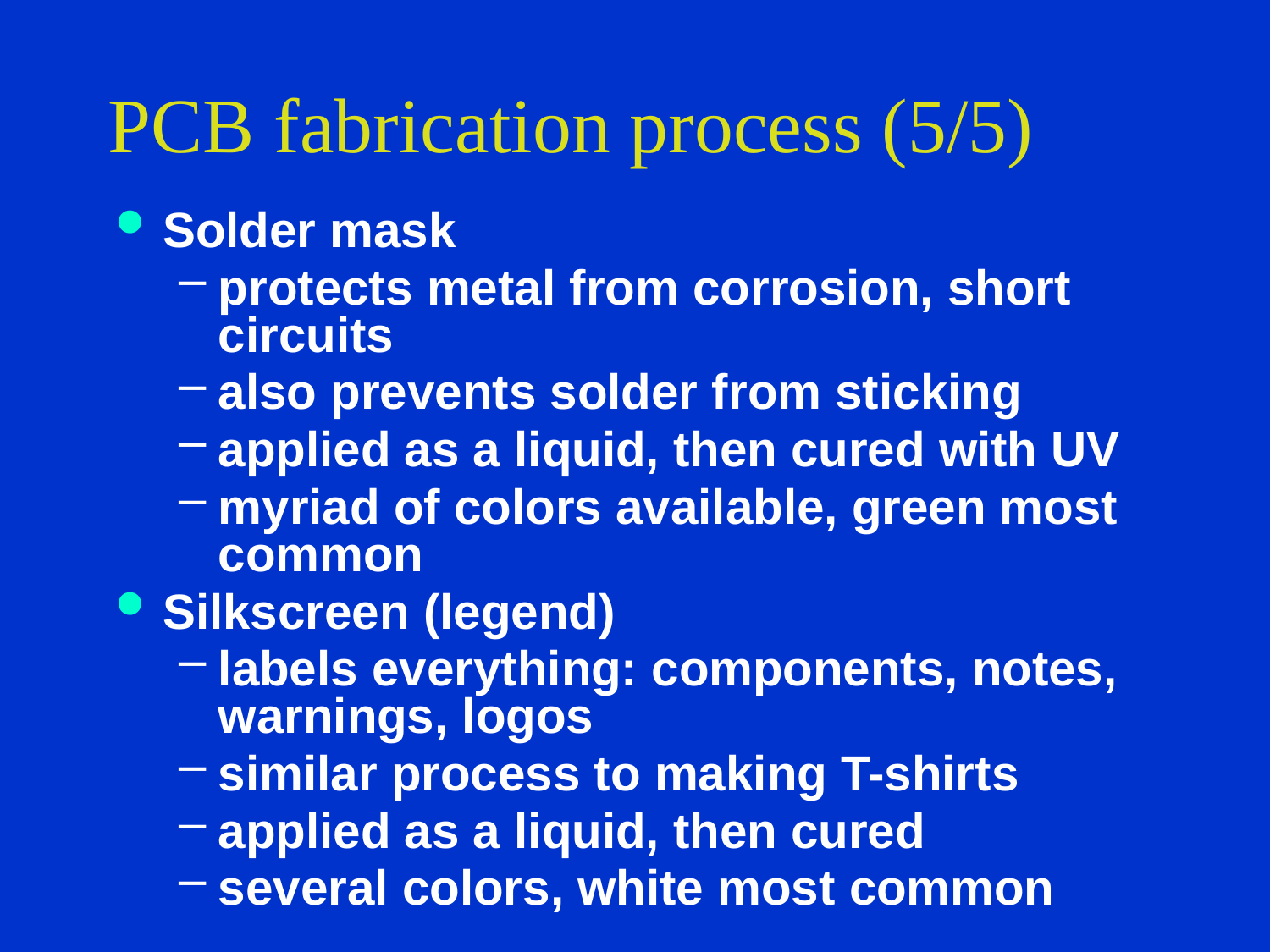

# PCB fabrication process (5/5)
Solder mask
protects metal from corrosion, short circuits
also prevents solder from sticking
applied as a liquid, then cured with UV
myriad of colors available, green most common
Silkscreen (legend)
labels everything: components, notes, warnings, logos
similar process to making T-shirts
applied as a liquid, then cured
several colors, white most common